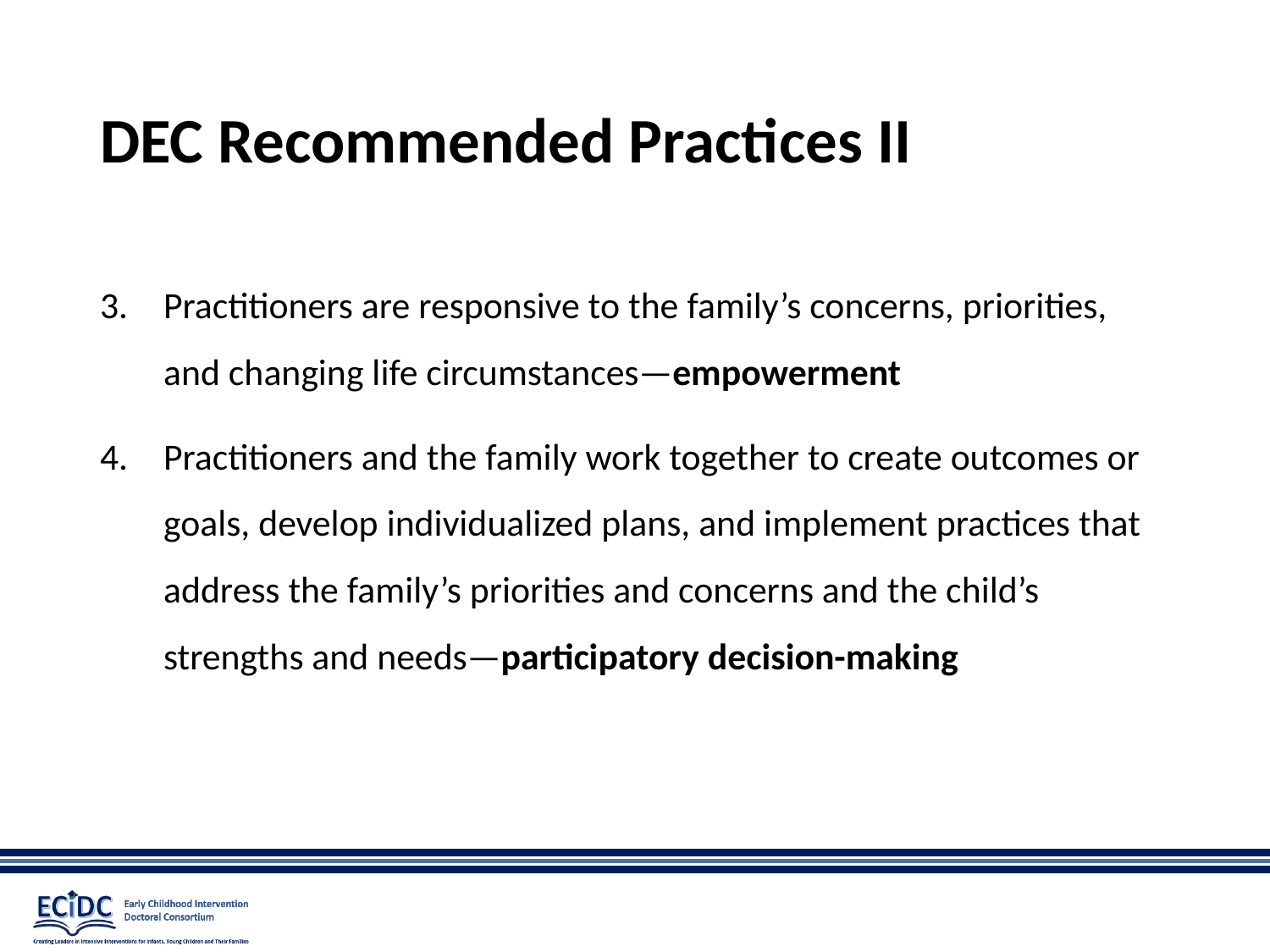

# DEC Recommended Practices II
Practitioners are responsive to the family’s concerns, priorities, and changing life circumstances—empowerment
Practitioners and the family work together to create outcomes or goals, develop individualized plans, and implement practices that address the family’s priorities and concerns and the child’s strengths and needs—participatory decision-making